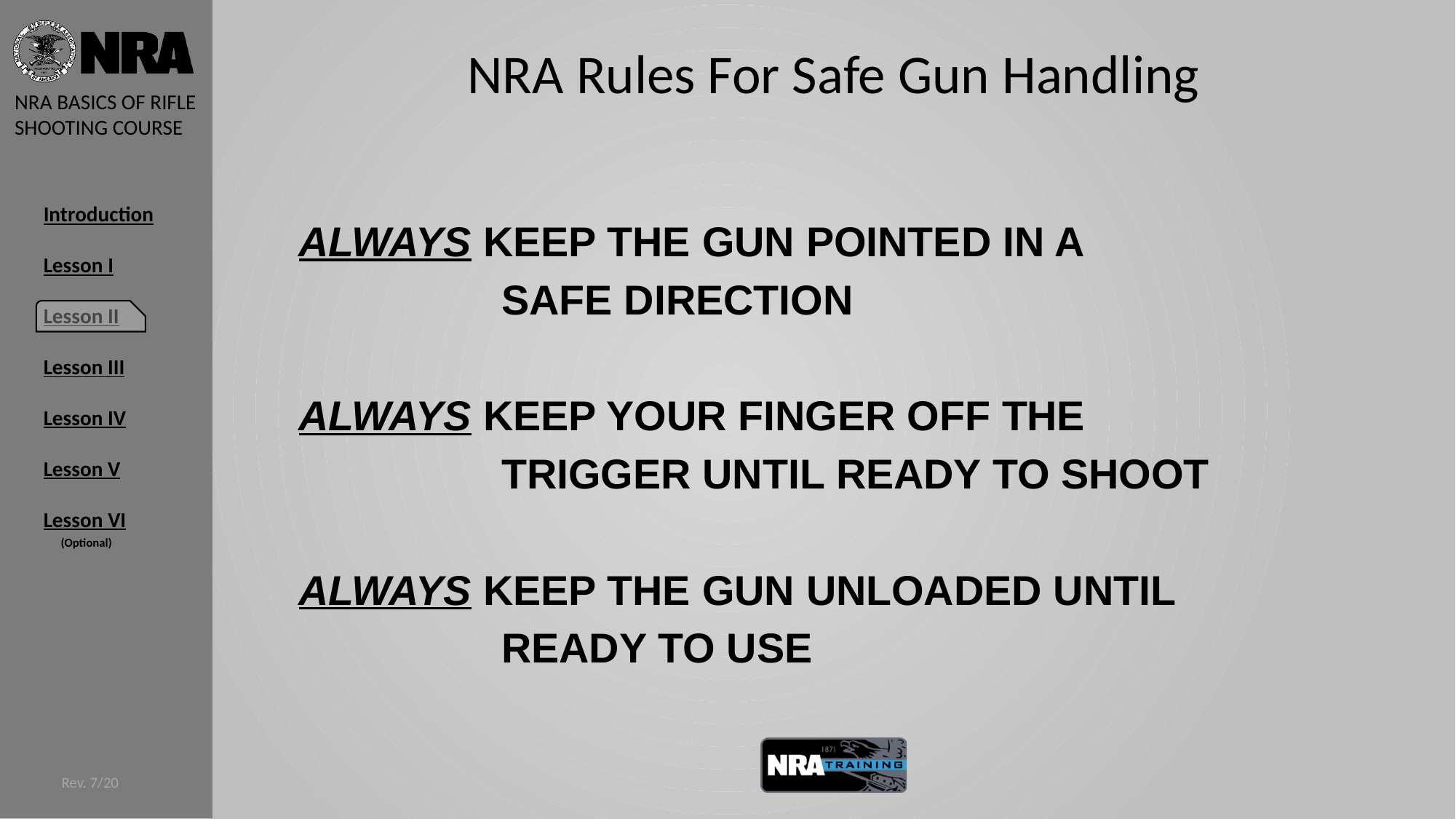

# NRA Rules For Safe Gun Handling

ALWAYS KEEP THE GUN POINTED IN A
SAFE DIRECTION

ALWAYS KEEP YOUR FINGER OFF THE
TRIGGER UNTIL READY TO SHOOT

ALWAYS KEEP THE GUN UNLOADED UNTIL
READY TO USE